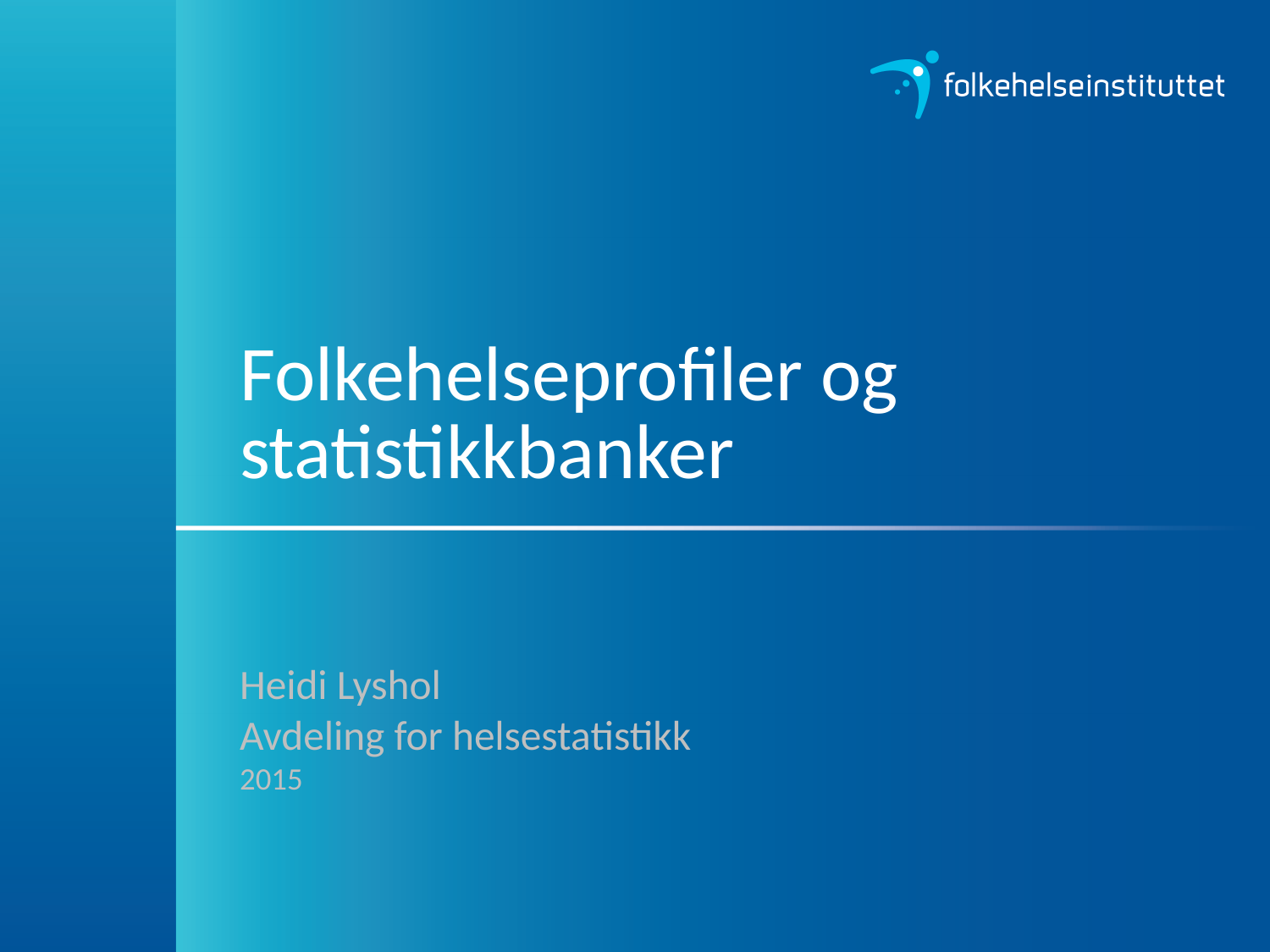

# Folkehelseprofiler og statistikkbanker

Heidi Lyshol
Avdeling for helsestatistikk
2015